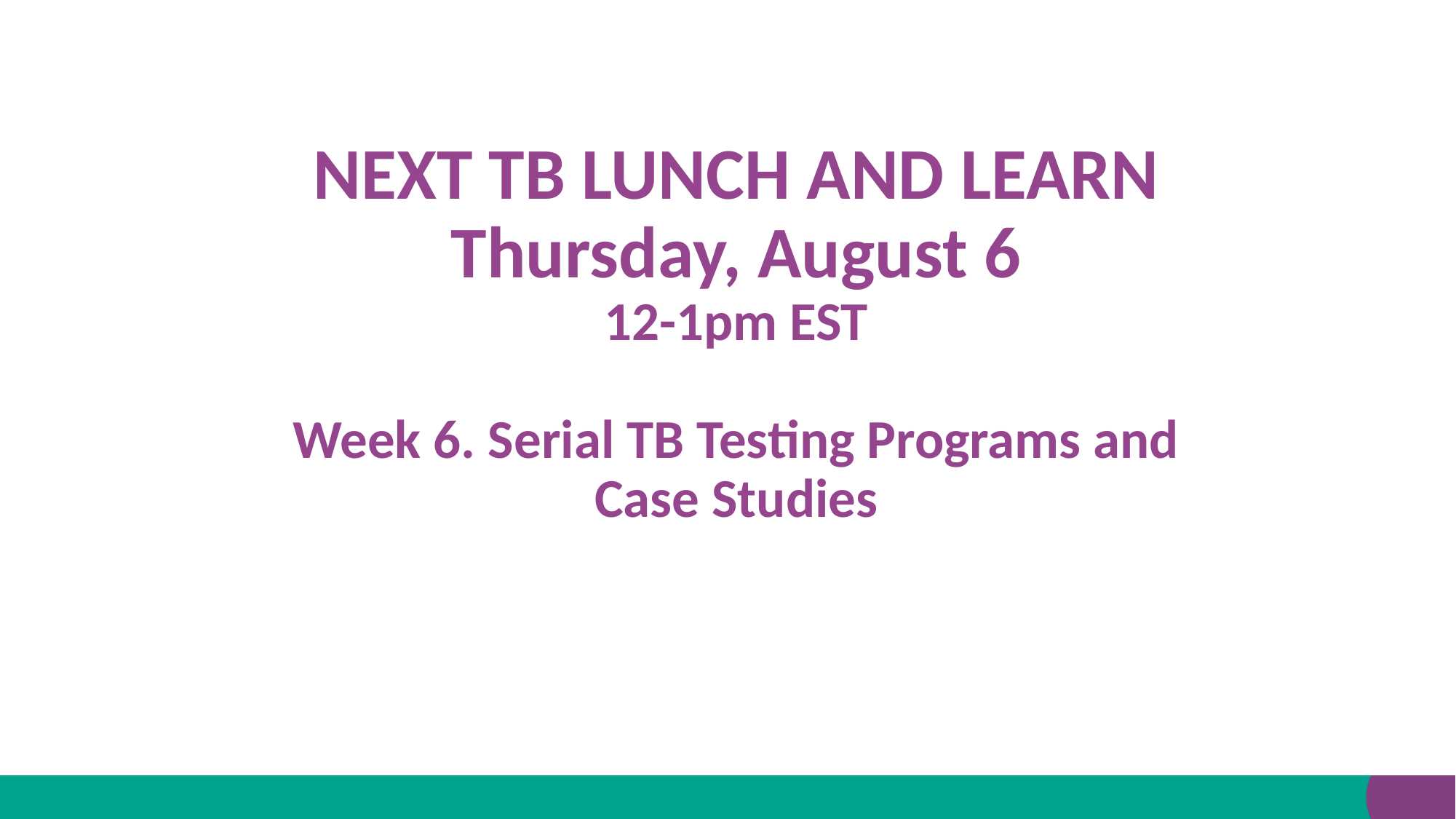

# NEXT TB LUNCH AND LEARN Thursday, August 6 12-1pm EST Week 6. Serial TB Testing Programs and Case Studies